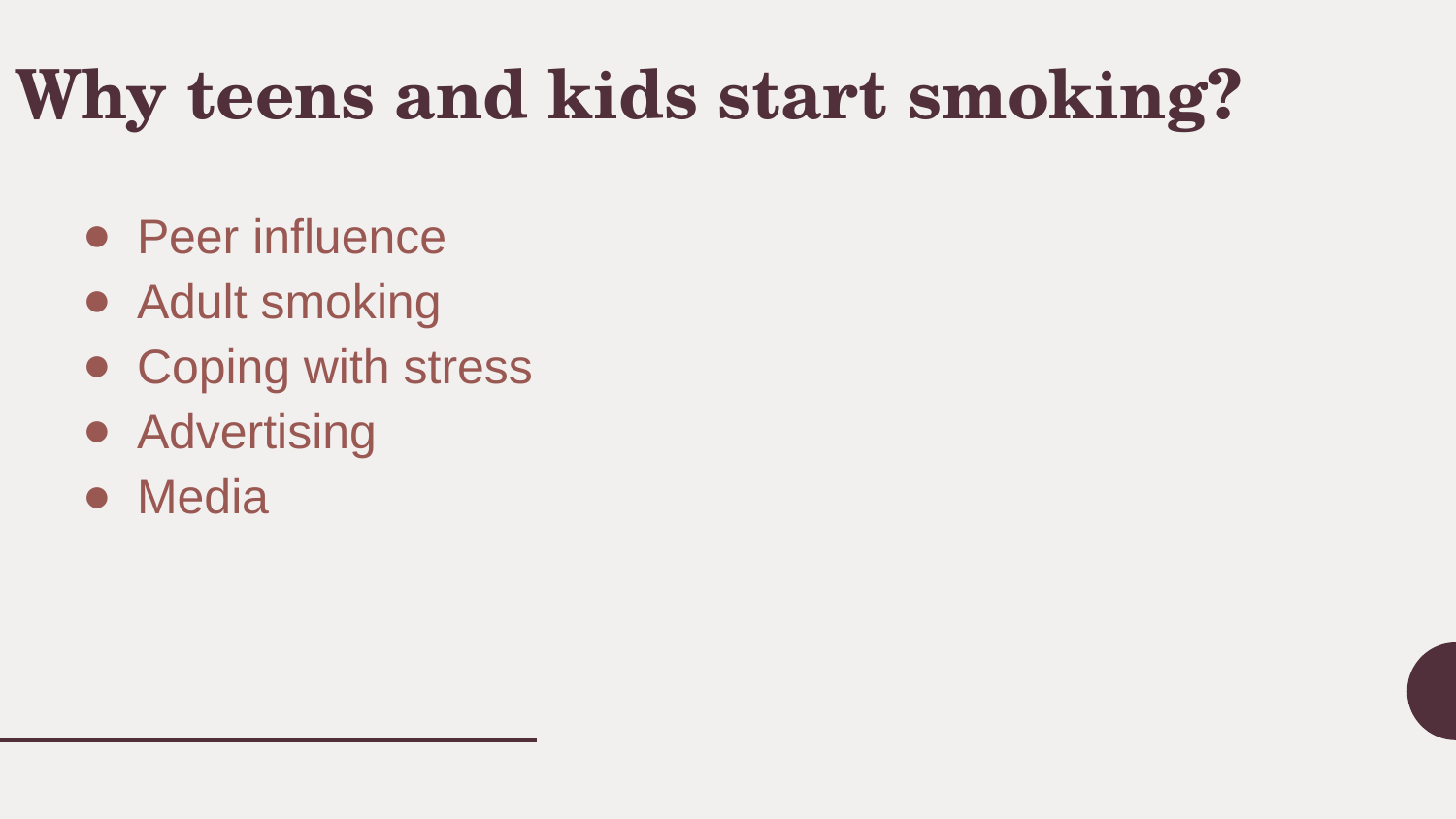

# Why teens and kids start smoking?
Peer influence
Adult smoking
Coping with stress
Advertising
Media